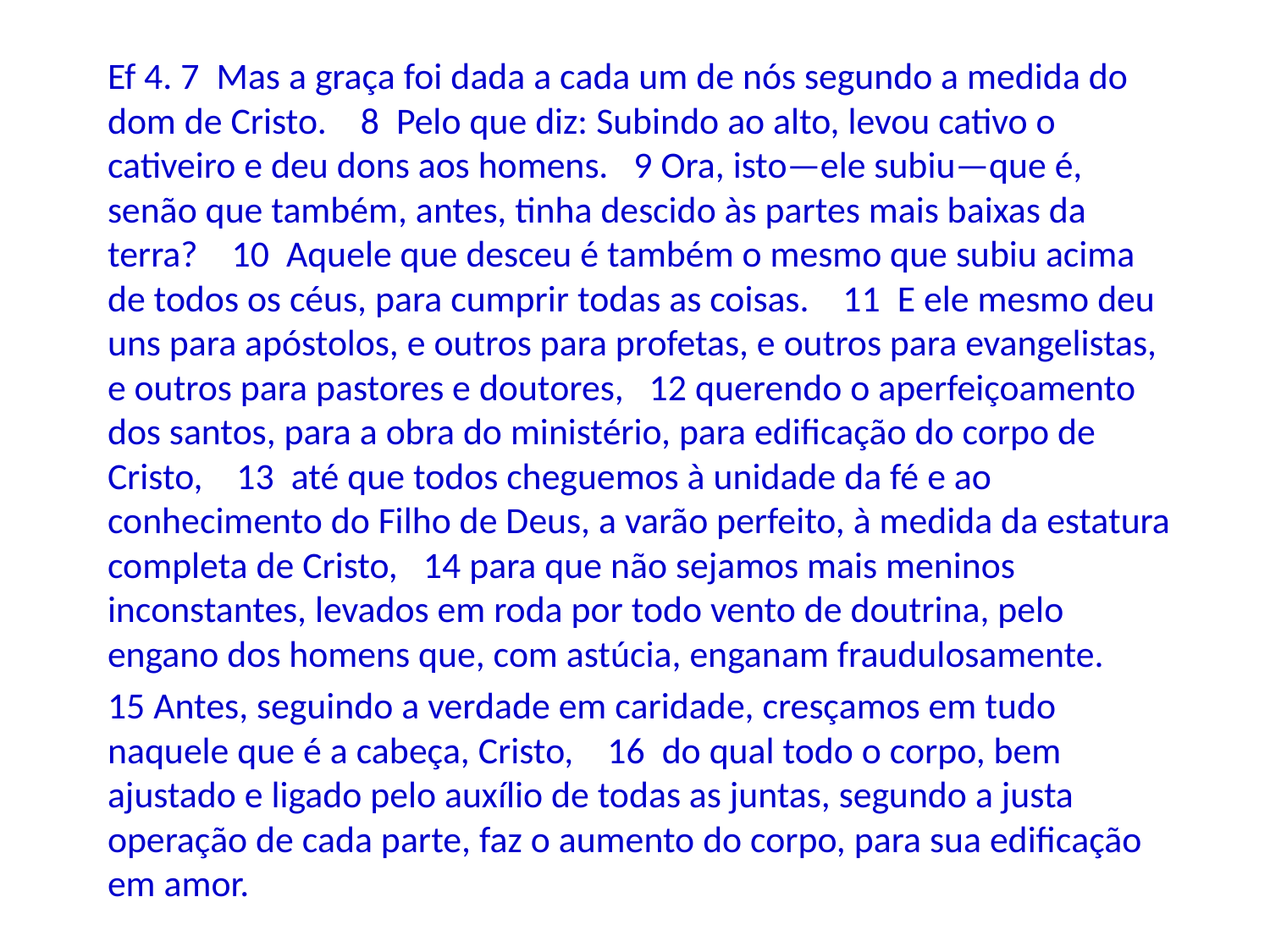

Ef 4. 7  Mas a graça foi dada a cada um de nós segundo a medida do dom de Cristo.    8  Pelo que diz: Subindo ao alto, levou cativo o cativeiro e deu dons aos homens.   9 Ora, isto—ele subiu—que é, senão que também, antes, tinha descido às partes mais baixas da terra?    10  Aquele que desceu é também o mesmo que subiu acima de todos os céus, para cumprir todas as coisas.    11  E ele mesmo deu uns para apóstolos, e outros para profetas, e outros para evangelistas, e outros para pastores e doutores,   12 querendo o aperfeiçoamento dos santos, para a obra do ministério, para edificação do corpo de Cristo,    13  até que todos cheguemos à unidade da fé e ao conhecimento do Filho de Deus, a varão perfeito, à medida da estatura completa de Cristo,   14 para que não sejamos mais meninos inconstantes, levados em roda por todo vento de doutrina, pelo engano dos homens que, com astúcia, enganam fraudulosamente.
15 Antes, seguindo a verdade em caridade, cresçamos em tudo naquele que é a cabeça, Cristo,    16  do qual todo o corpo, bem ajustado e ligado pelo auxílio de todas as juntas, segundo a justa operação de cada parte, faz o aumento do corpo, para sua edificação em amor.